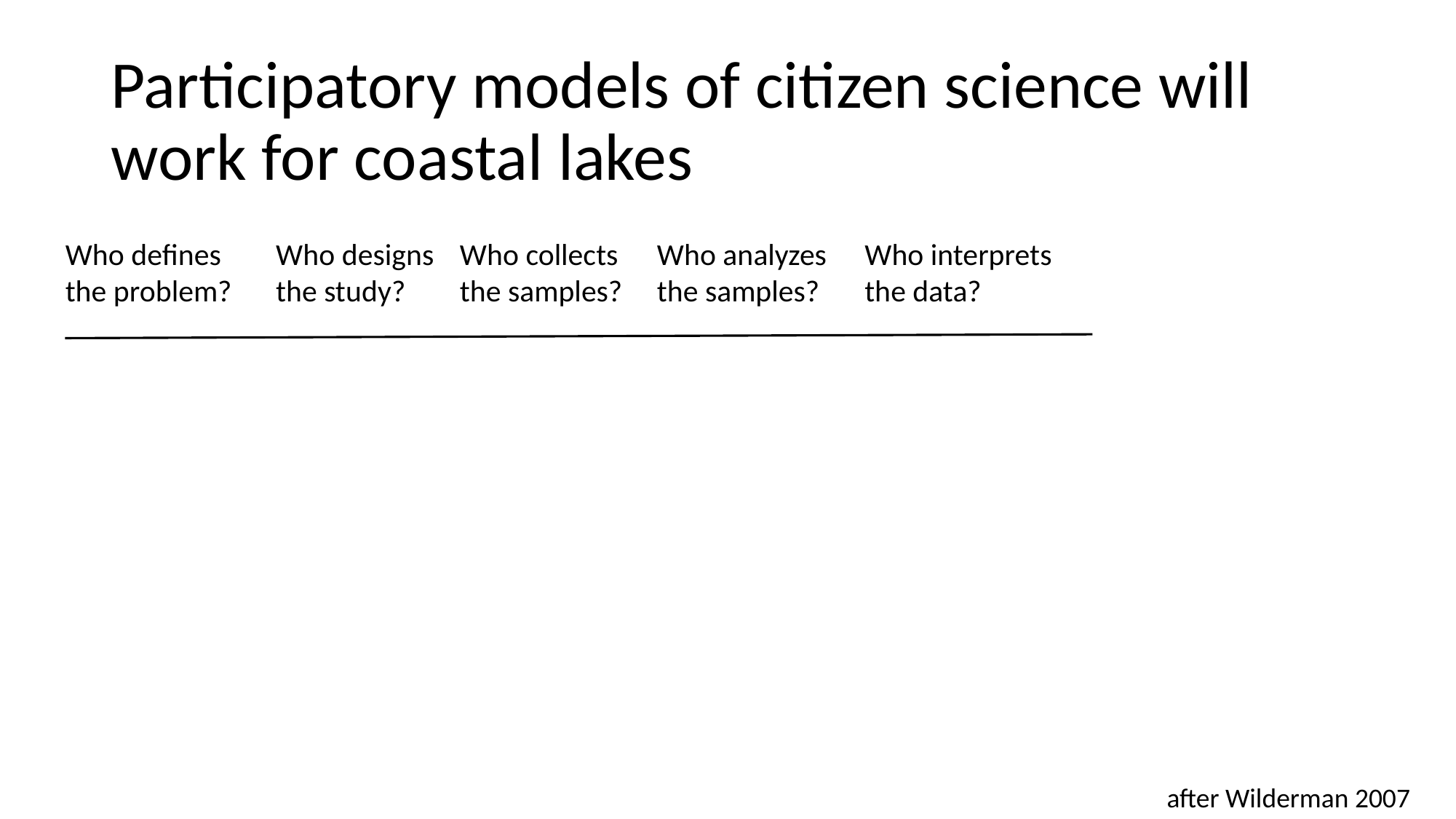

# Participatory models of citizen science will work for coastal lakes
Who defines the problem?
Who designs the study?
Who collects the samples?
Who analyzes the samples?
Who interprets the data?

Community
Community
Community
Community
Community

Professional scientists
Professional scientists
Professional scientists
Professional scientists
Professional scientists
after Wilderman 2007